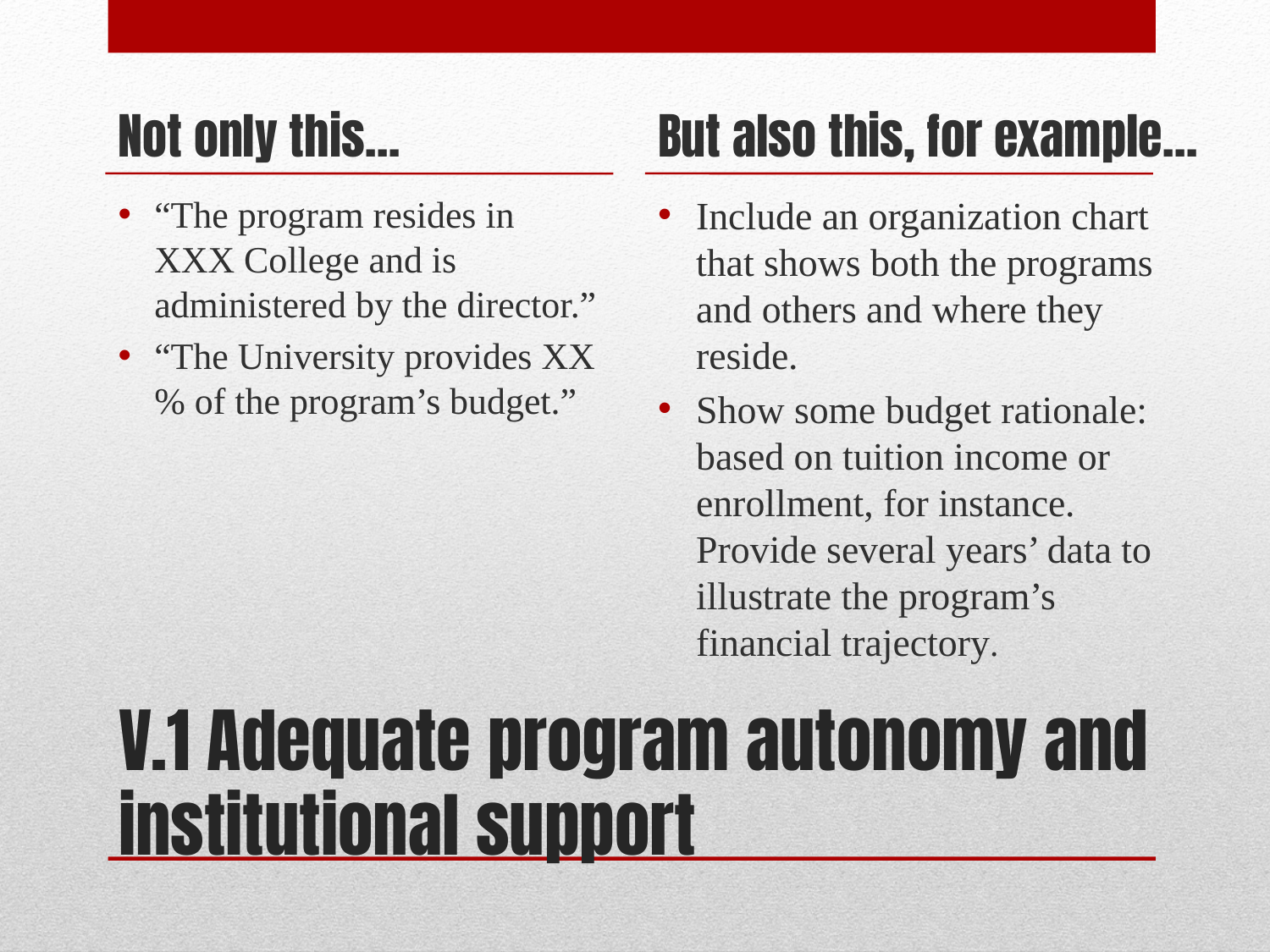

Not only this…
But also this, for example…
“The program resides in XXX College and is administered by the director.”
“The University provides XX% of the program’s budget.”
Include an organization chart that shows both the programs and others and where they reside.
Show some budget rationale: based on tuition income or enrollment, for instance. Provide several years’ data to illustrate the program’s financial trajectory.
# V.1 Adequate program autonomy and institutional support